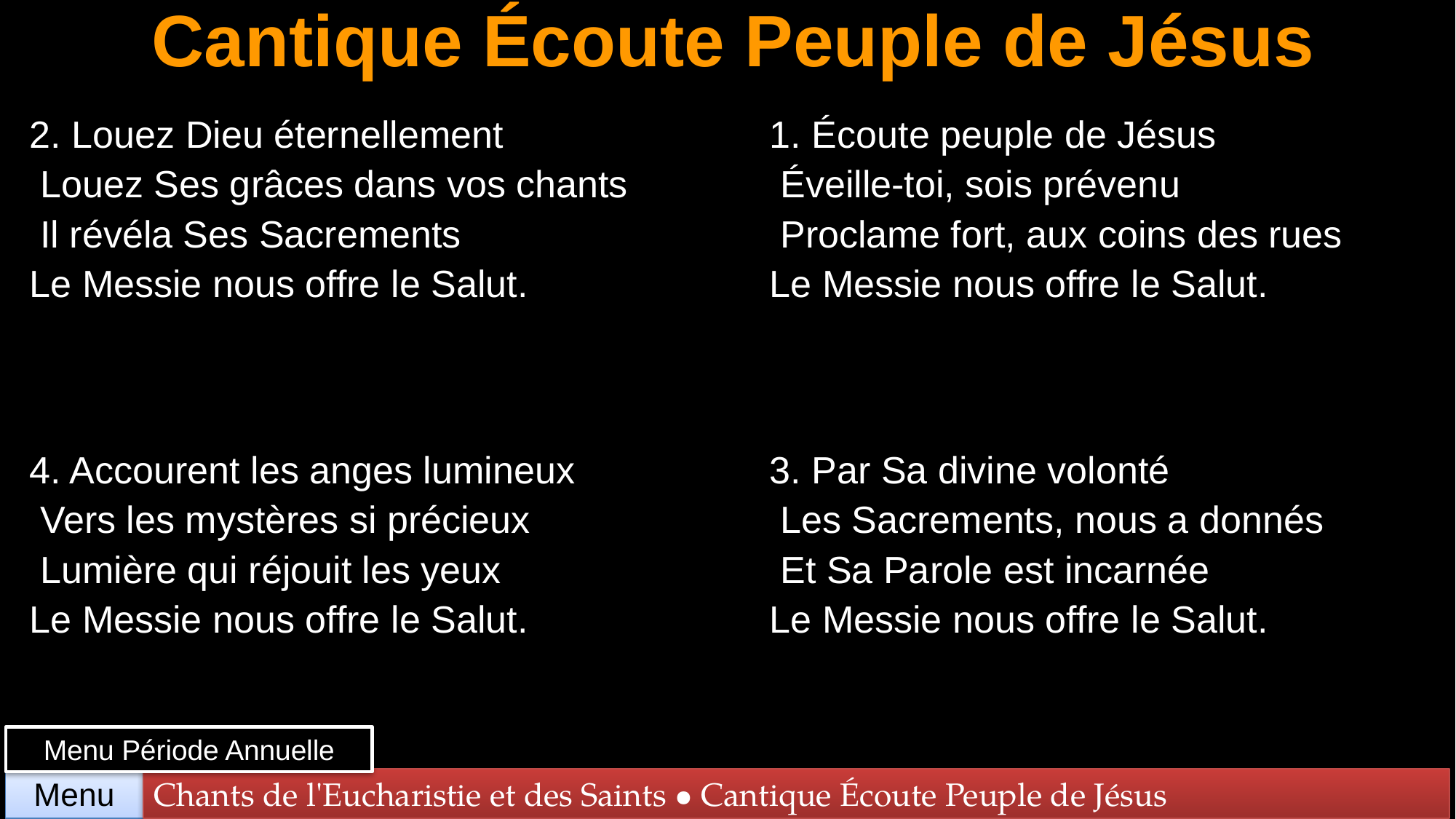

# Cantique Écoute Peuple de Jésus
| 2. Louez Dieu éternellement Louez Ses grâces dans vos chants Il révéla Ses Sacrements Le Messie nous offre le Salut. | 1. Écoute peuple de Jésus Éveille-toi, sois prévenu Proclame fort, aux coins des rues Le Messie nous offre le Salut. |
| --- | --- |
| 4. Accourent les anges lumineux Vers les mystères si précieux Lumière qui réjouit les yeux Le Messie nous offre le Salut. | 3. Par Sa divine volonté Les Sacrements, nous a donnés Et Sa Parole est incarnée Le Messie nous offre le Salut. |

Menu Période Annuelle
Chants de l'Eucharistie et des Saints • Cantique Écoute Peuple de Jésus
Menu